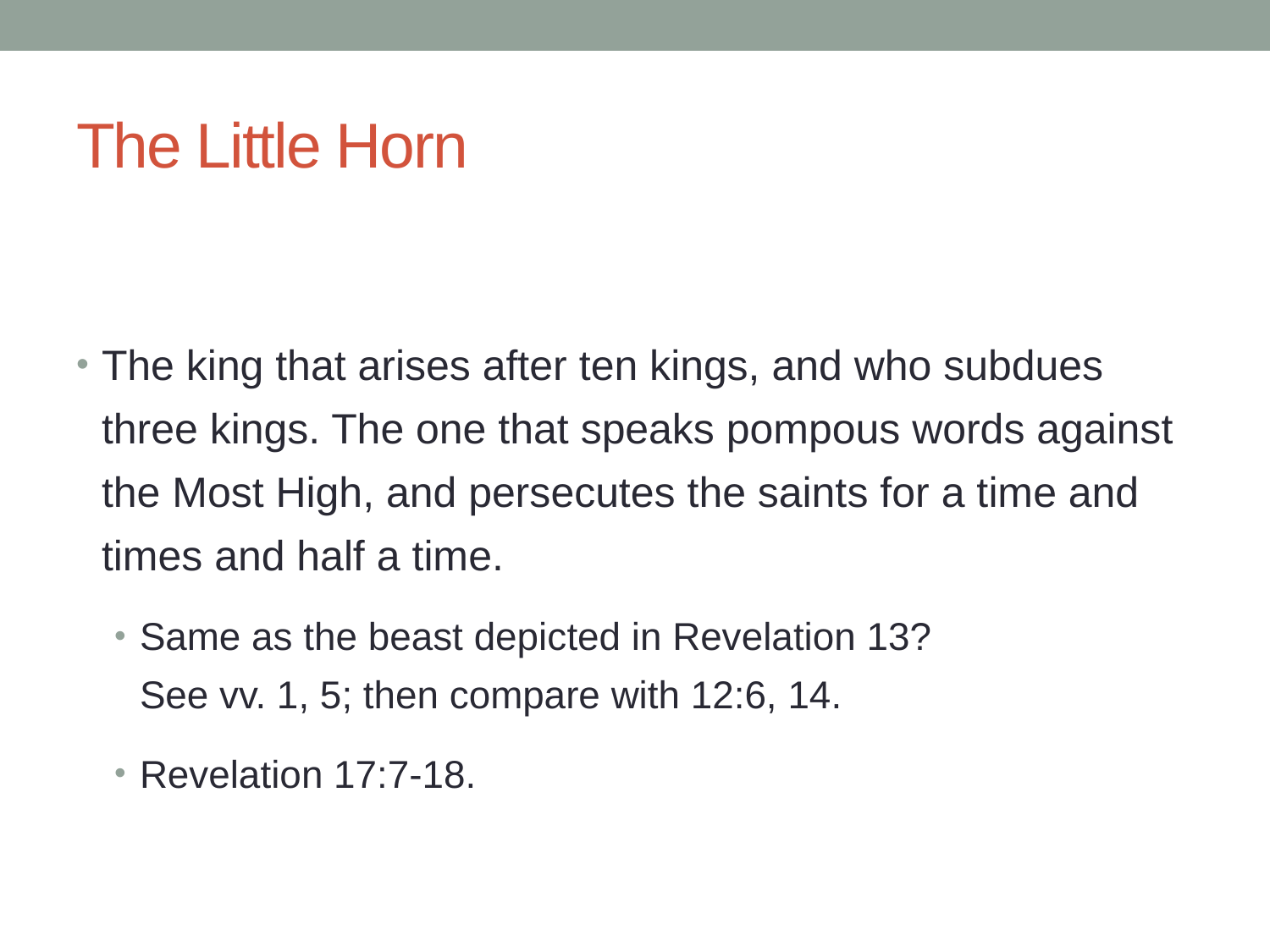

# The Little Horn
The king that arises after ten kings, and who subdues three kings. The one that speaks pompous words against the Most High, and persecutes the saints for a time and times and half a time.
Same as the beast depicted in Revelation 13?
See vv. 1, 5; then compare with 12:6, 14.
Revelation 17:7-18.